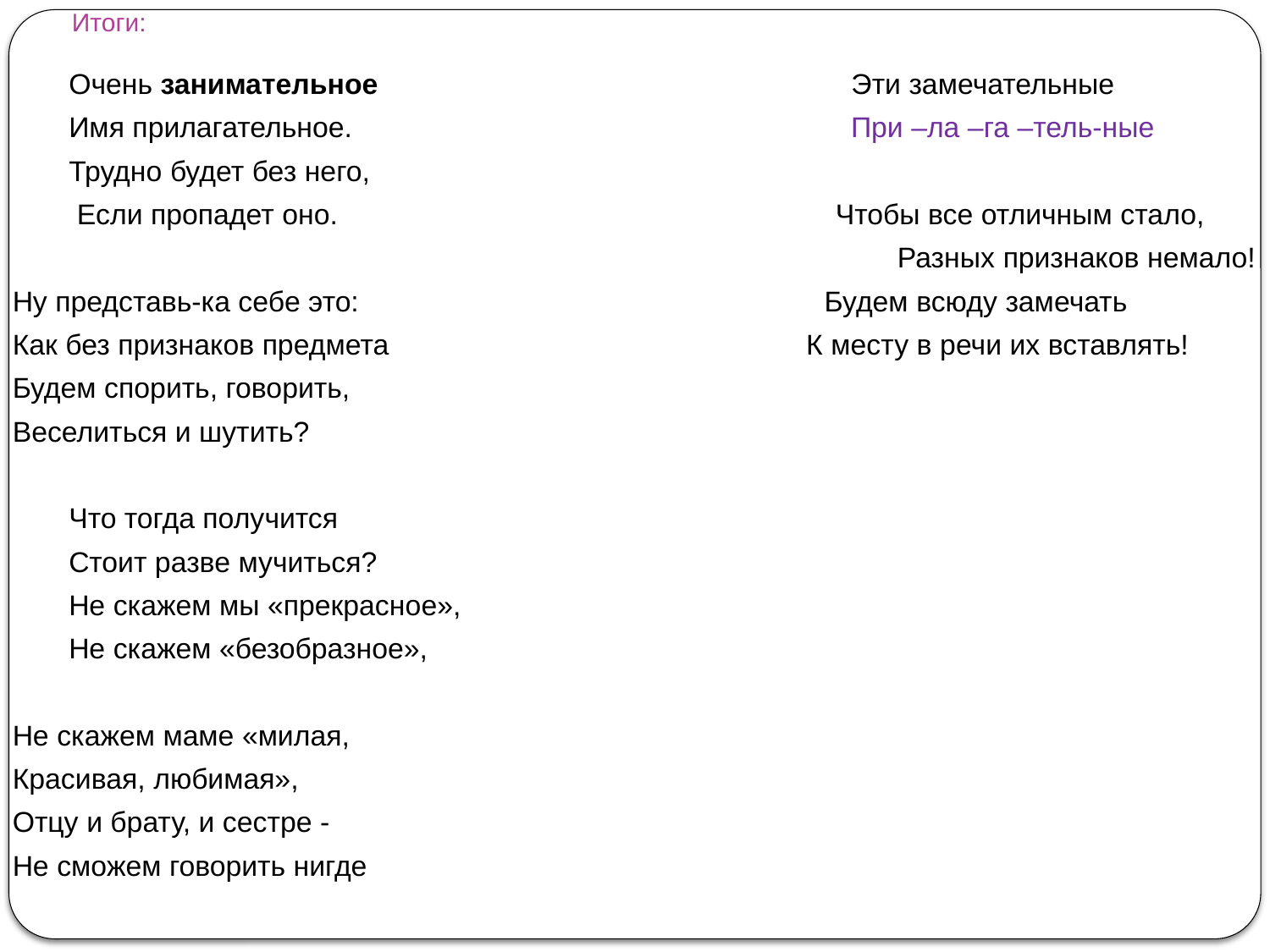

# Итоги:
       Очень занимательное                                                           Эти замечательные
       Имя прилагательное.                                                              При –ла –га –тель-ные
       Трудно будет без него,
        Если пропадет оно.                                                              Чтобы все отличным стало,
                                                                                                              Разных признаков немало!
Ну представь-ка себе это:                                                          Будем всюду замечать
Как без признаков предмета                                                    К месту в речи их вставлять!
Будем спорить, говорить,
Веселиться и шутить?

       Что тогда получится
       Стоит разве мучиться?
       Не скажем мы «прекрасное»,
       Не скажем «безобразное»,

Не скажем маме «милая,
Красивая, любимая»,
Отцу и брату, и сестре -
Не сможем говорить нигде